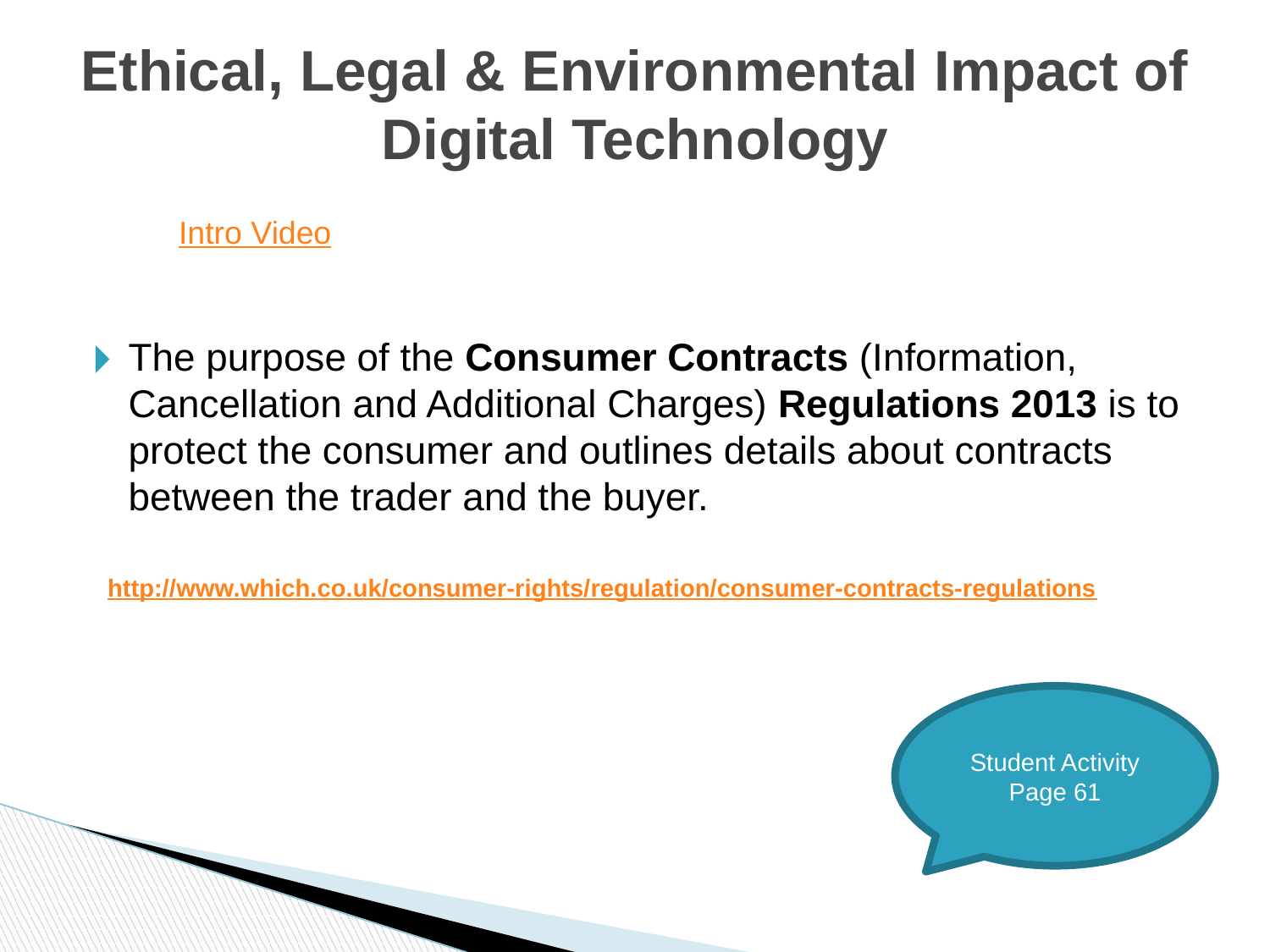

# Ethical, Legal & Environmental Impact of Digital Technology
Intro Video
The purpose of the Consumer Contracts (Information, Cancellation and Additional Charges) Regulations 2013 is to protect the consumer and outlines details about contracts between the trader and the buyer.

http://www.which.co.uk/consumer-rights/regulation/consumer-contracts-regulations
Student Activity
Page 61